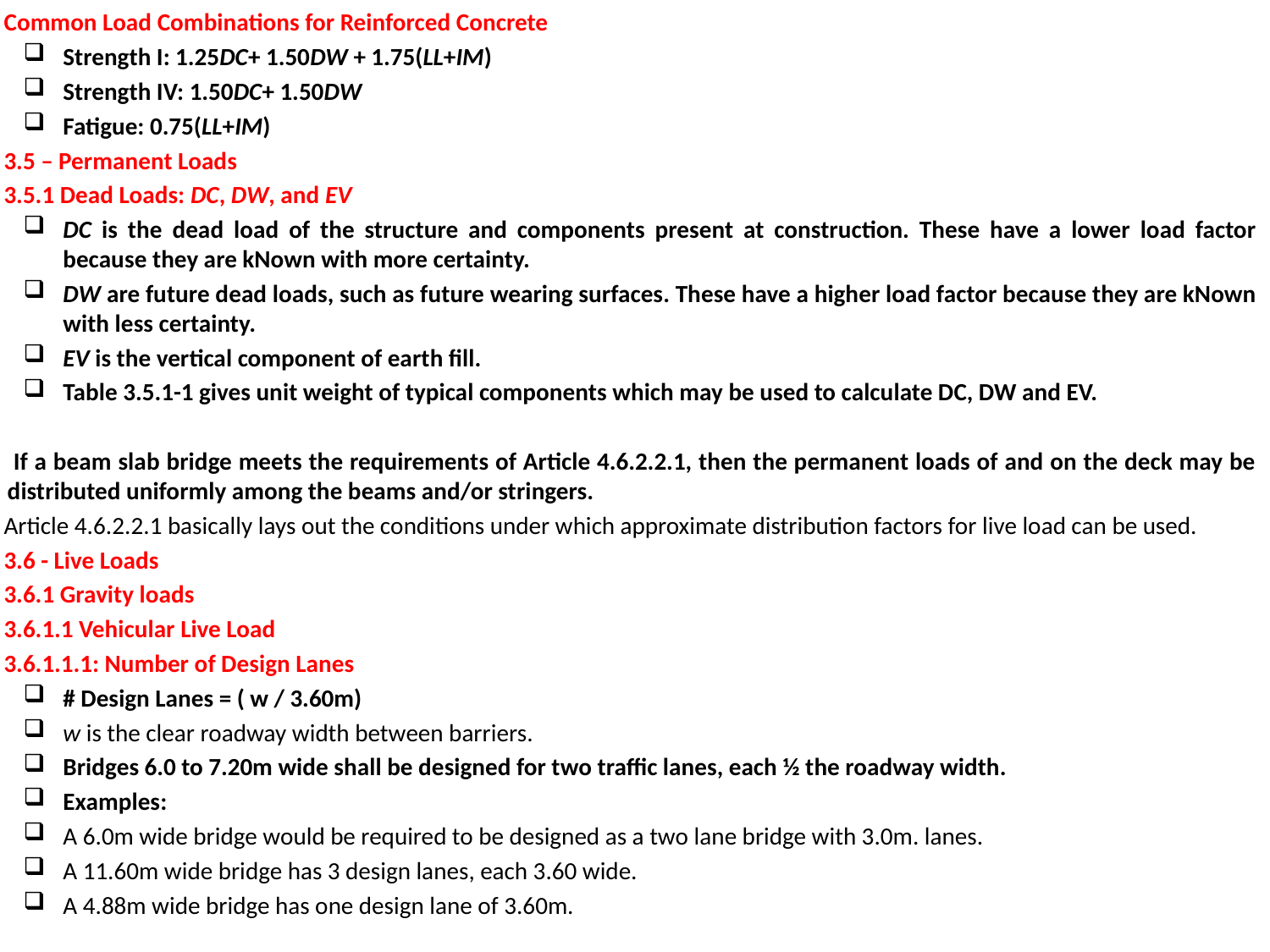

Common Load Combinations for Reinforced Concrete
Strength I: 1.25DC+ 1.50DW + 1.75(LL+IM)
Strength IV: 1.50DC+ 1.50DW
Fatigue: 0.75(LL+IM)
        3.5 – Permanent Loads
        3.5.1 Dead Loads: DC, DW, and EV
DC is the dead load of the structure and components present at construction. These have a lower load factor because they are kNown with more certainty.
DW are future dead loads, such as future wearing surfaces. These have a higher load factor because they are kNown with less certainty.
EV is the vertical component of earth fill.
Table 3.5.1-1 gives unit weight of typical components which may be used to calculate DC, DW and EV.

        If a beam slab bridge meets the requirements of Article 4.6.2.2.1, then the permanent loads of and on the deck may be distributed uniformly among the beams and/or stringers.
        Article 4.6.2.2.1 basically lays out the conditions under which approximate distribution factors for live load can be used.
        3.6 - Live Loads
        3.6.1 Gravity loads
        3.6.1.1 Vehicular Live Load
        3.6.1.1.1: Number of Design Lanes
# Design Lanes = ( w / 3.60m)
w is the clear roadway width between barriers.
Bridges 6.0 to 7.20m wide shall be designed for two traffic lanes, each ½ the roadway width.
Examples:
A 6.0m wide bridge would be required to be designed as a two lane bridge with 3.0m. lanes.
A 11.60m wide bridge has 3 design lanes, each 3.60 wide.
A 4.88m wide bridge has one design lane of 3.60m.